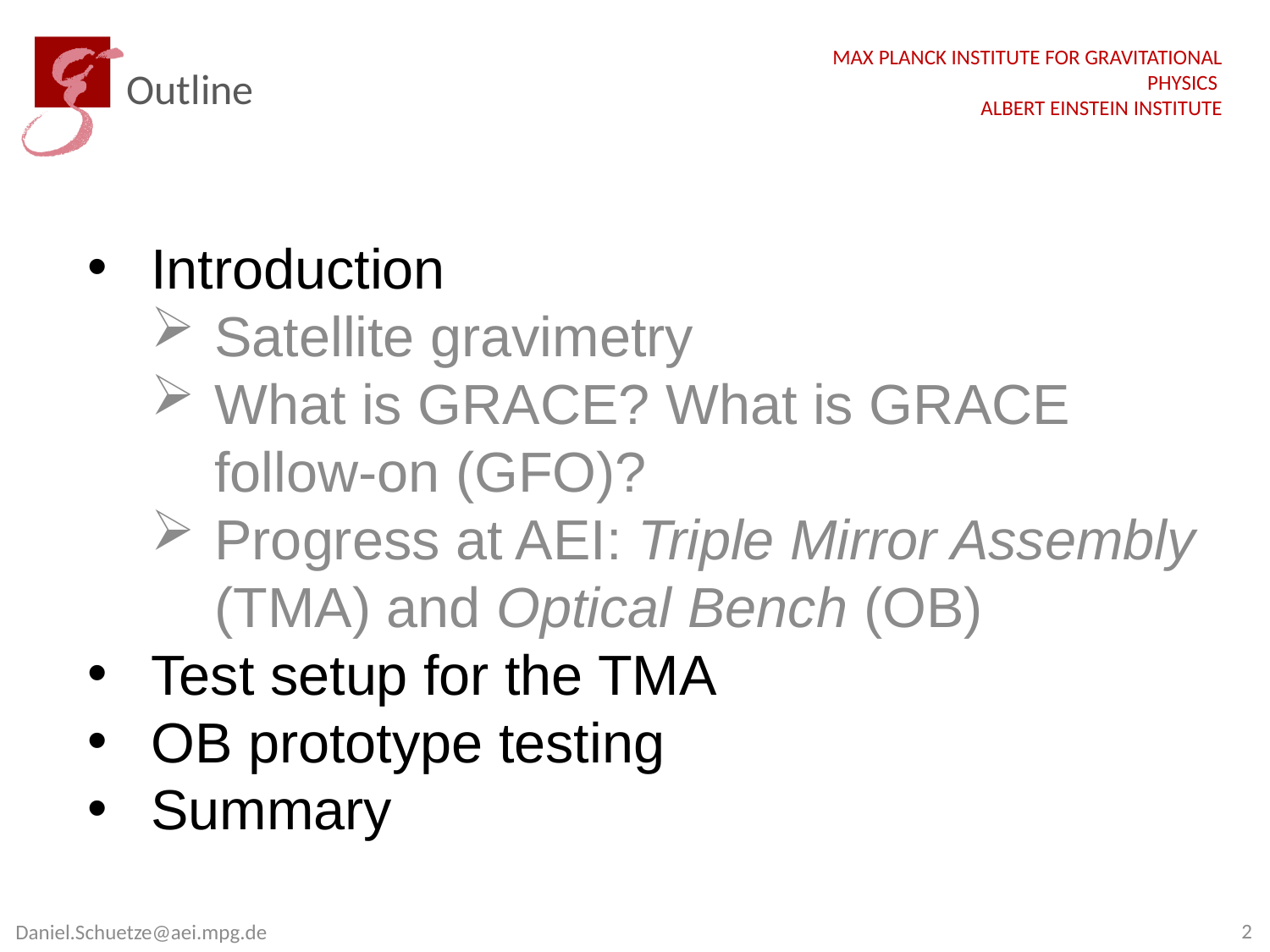

# Outline
Introduction
Satellite gravimetry
What is GRACE? What is GRACE follow-on (GFO)?
Progress at AEI: Triple Mirror Assembly (TMA) and Optical Bench (OB)
Test setup for the TMA
OB prototype testing
Summary
2
Daniel.Schuetze@aei.mpg.de